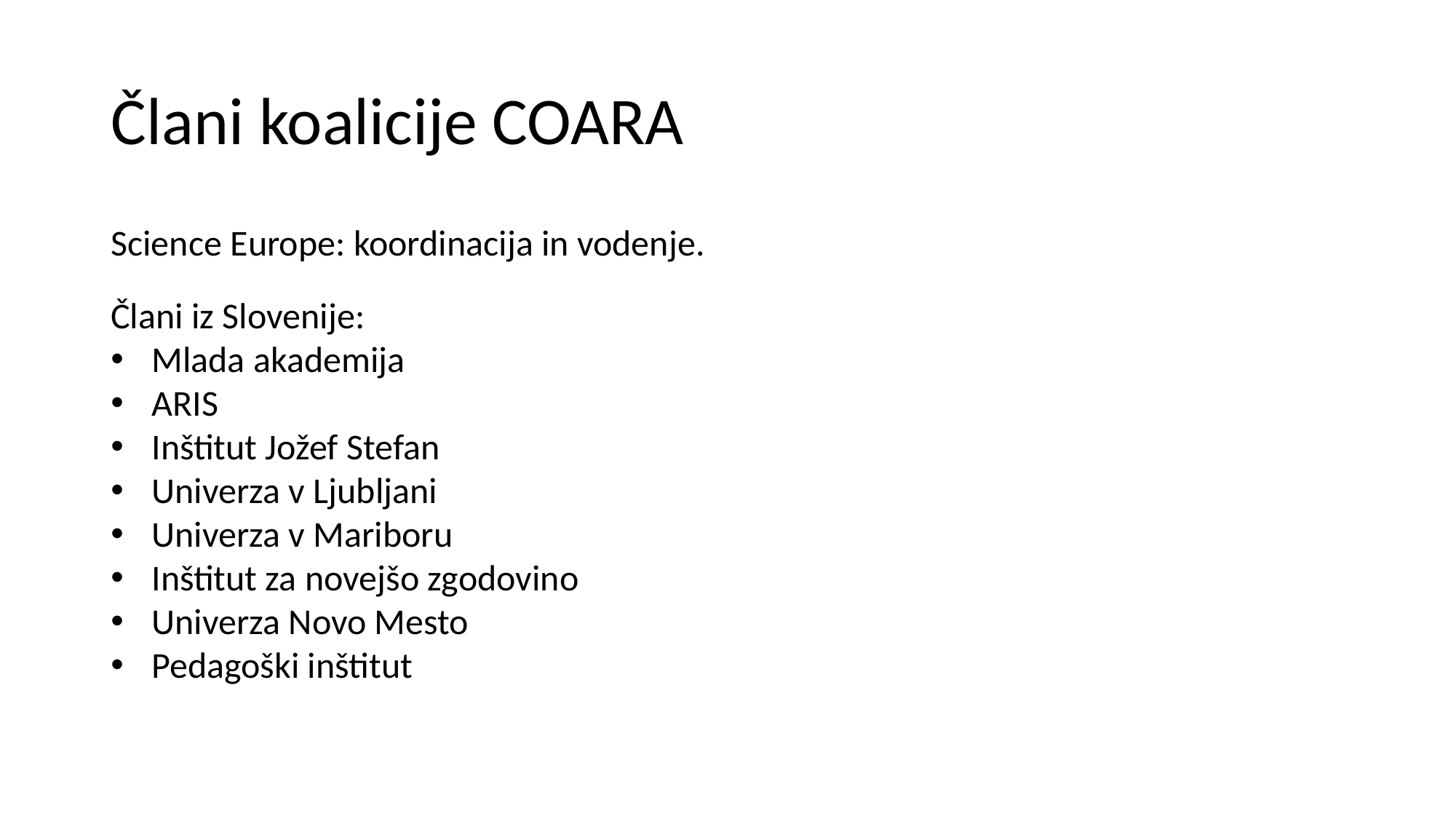

# Člani koalicije COARA

Science Europe: koordinacija in vodenje.

Člani iz Slovenije:
Mlada akademija
ARIS
Inštitut Jožef Stefan
Univerza v Ljubljani
Univerza v Mariboru
Inštitut za novejšo zgodovino
Univerza Novo Mesto
Pedagoški inštitut